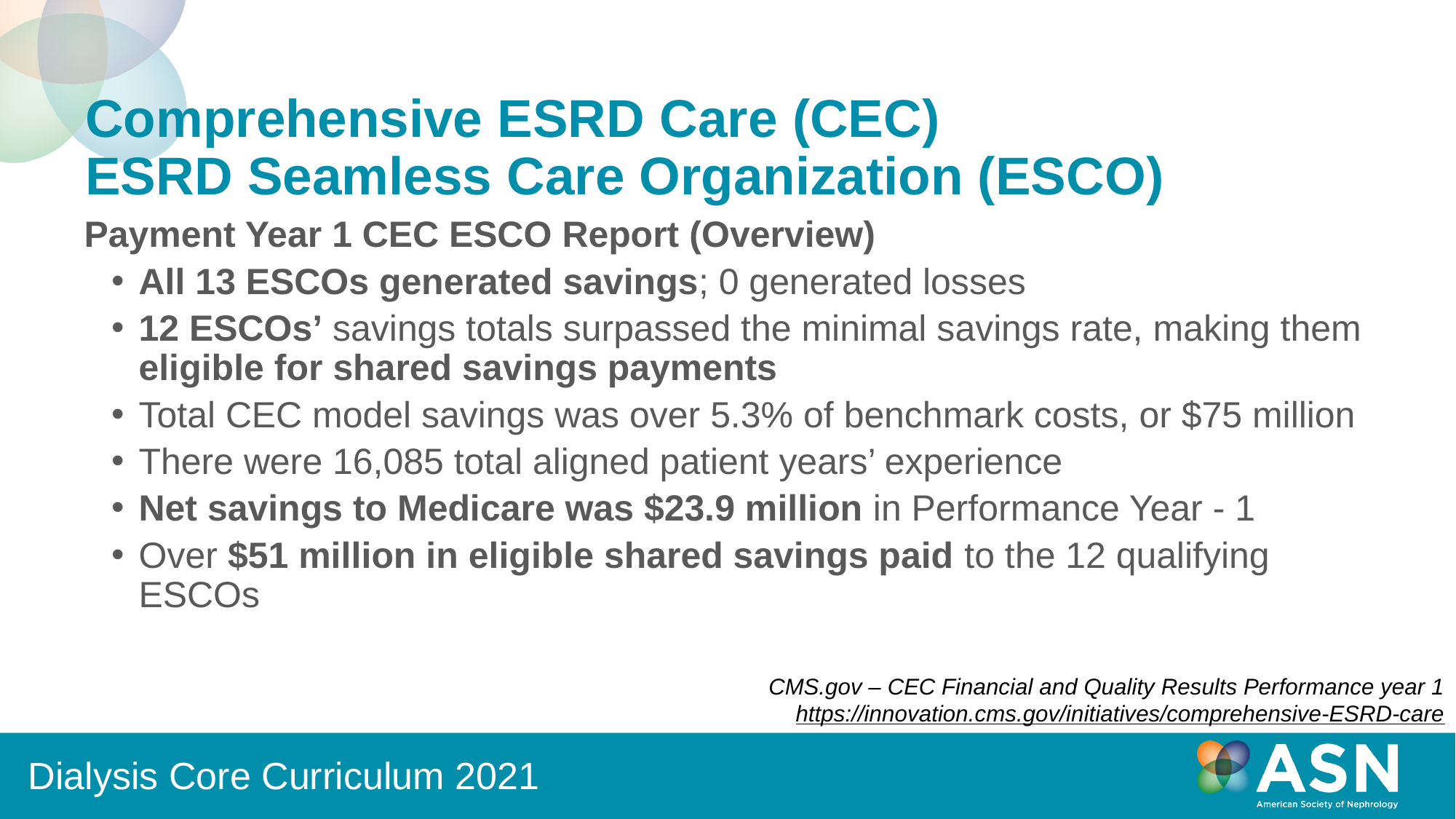

# Comprehensive ESRD Care (CEC) ESRD Seamless Care Organization (ESCO)
Payment Year 1 CEC ESCO Report (Overview)
All 13 ESCOs generated savings; 0 generated losses
12 ESCOs’ savings totals surpassed the minimal savings rate, making them eligible for shared savings payments
Total CEC model savings was over 5.3% of benchmark costs, or $75 million
There were 16,085 total aligned patient years’ experience
Net savings to Medicare was $23.9 million in Performance Year - 1
Over $51 million in eligible shared savings paid to the 12 qualifying ESCOs

CMS.gov – CEC Financial and Quality Results Performance year 1
https://innovation.cms.gov/initiatives/comprehensive-ESRD-care
Dialysis Core Curriculum 2021